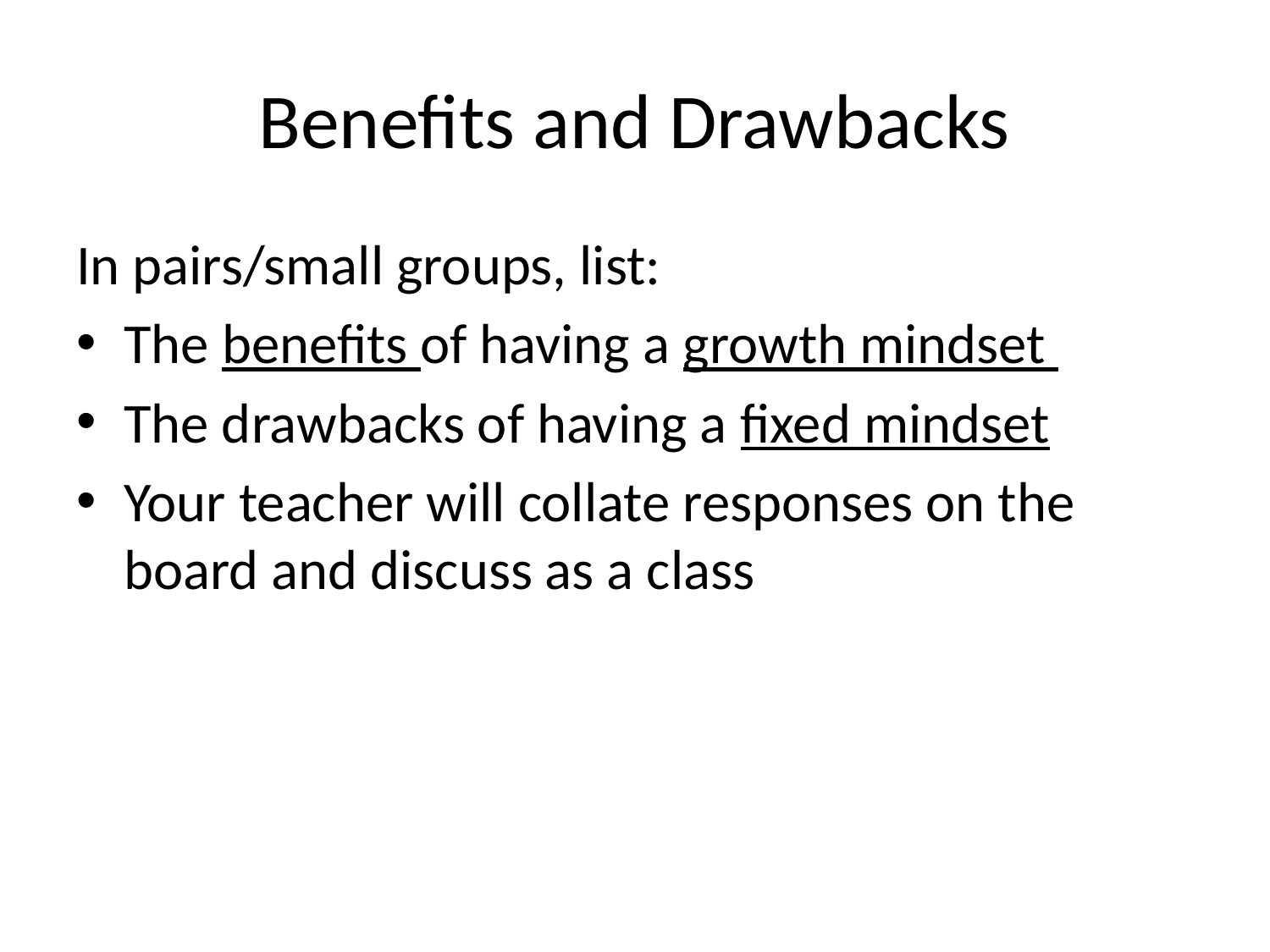

# Benefits and Drawbacks
In pairs/small groups, list:
The benefits of having a growth mindset
The drawbacks of having a fixed mindset
Your teacher will collate responses on the board and discuss as a class